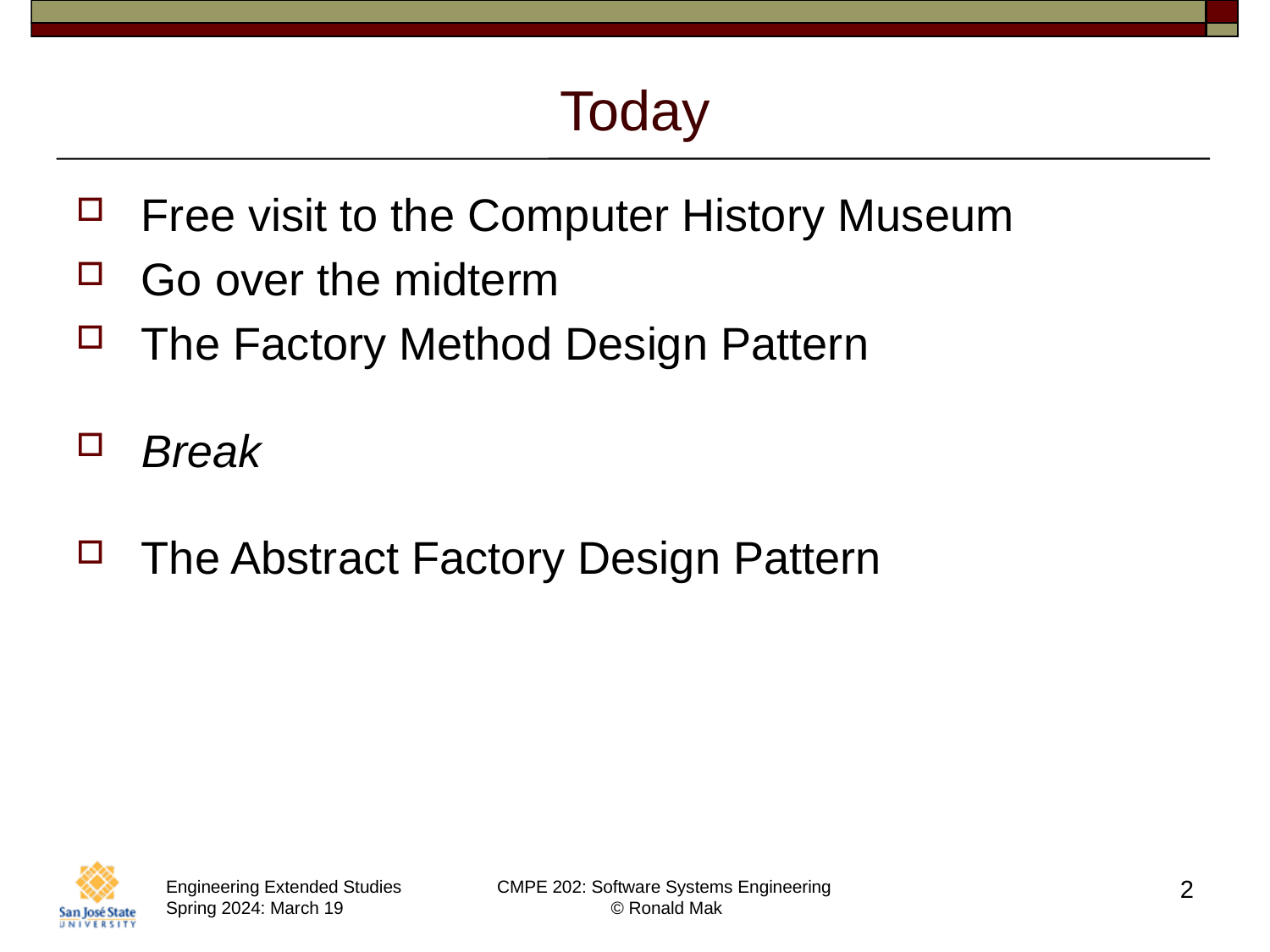

# Today
Free visit to the Computer History Museum
Go over the midterm
The Factory Method Design Pattern

Break

The Abstract Factory Design Pattern
2